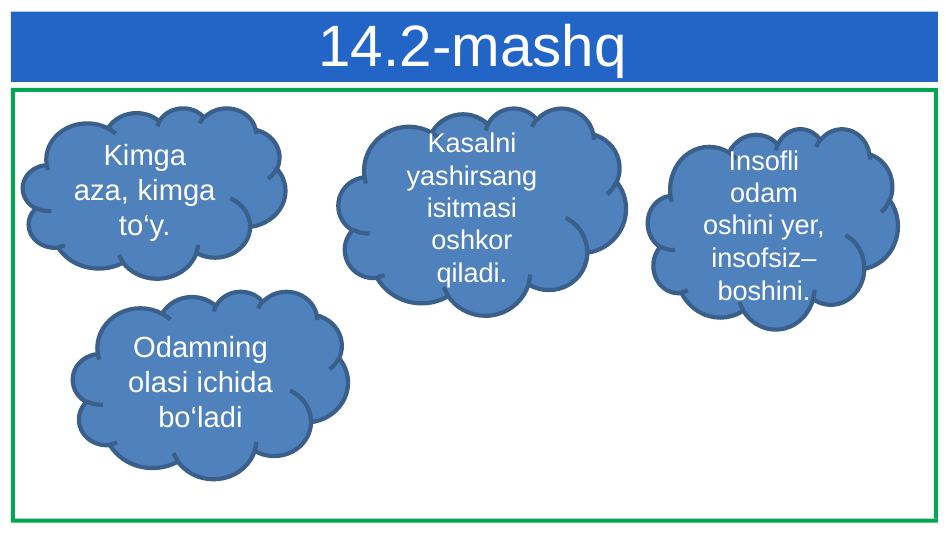

# 14.2-mashq
Kasalni yashirsang isitmasi oshkor qiladi.
Kimga aza, kimga to‘y.
Insofli odam oshini yer, insofsiz– boshini.
Odamning olasi ichida bo‘ladi